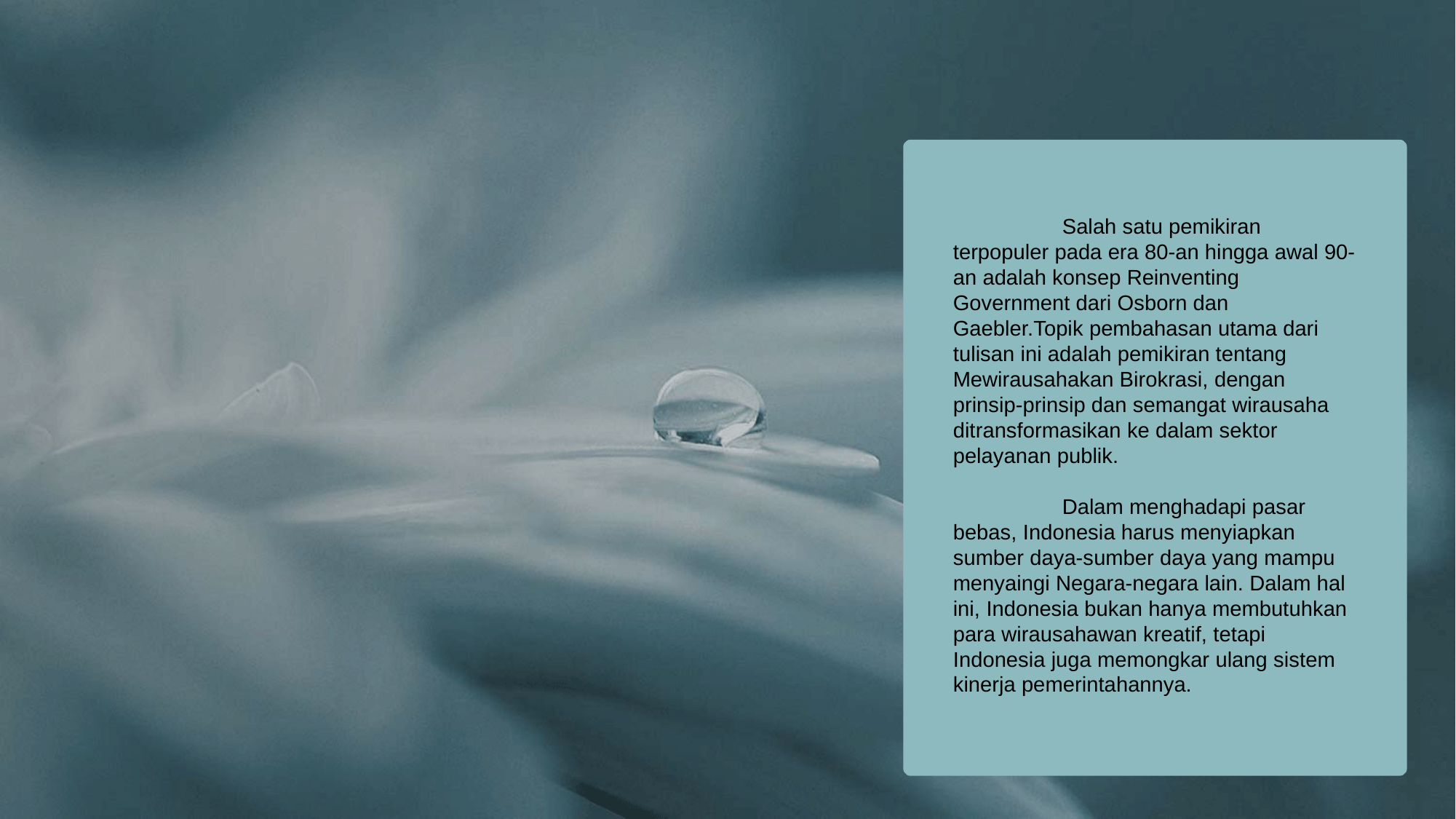

Salah satu pemikiran terpopuler pada era 80-an hingga awal 90-an adalah konsep Reinventing Government dari Osborn dan Gaebler.Topik pembahasan utama dari tulisan ini adalah pemikiran tentang Mewirausahakan Birokrasi, dengan prinsip-prinsip dan semangat wirausaha ditransformasikan ke dalam sektor pelayanan publik.

	Dalam menghadapi pasar bebas, Indonesia harus menyiapkan sumber daya-sumber daya yang mampu menyaingi Negara-negara lain. Dalam hal ini, Indonesia bukan hanya membutuhkan para wirausahawan kreatif, tetapi Indonesia juga memongkar ulang sistem kinerja pemerintahannya.